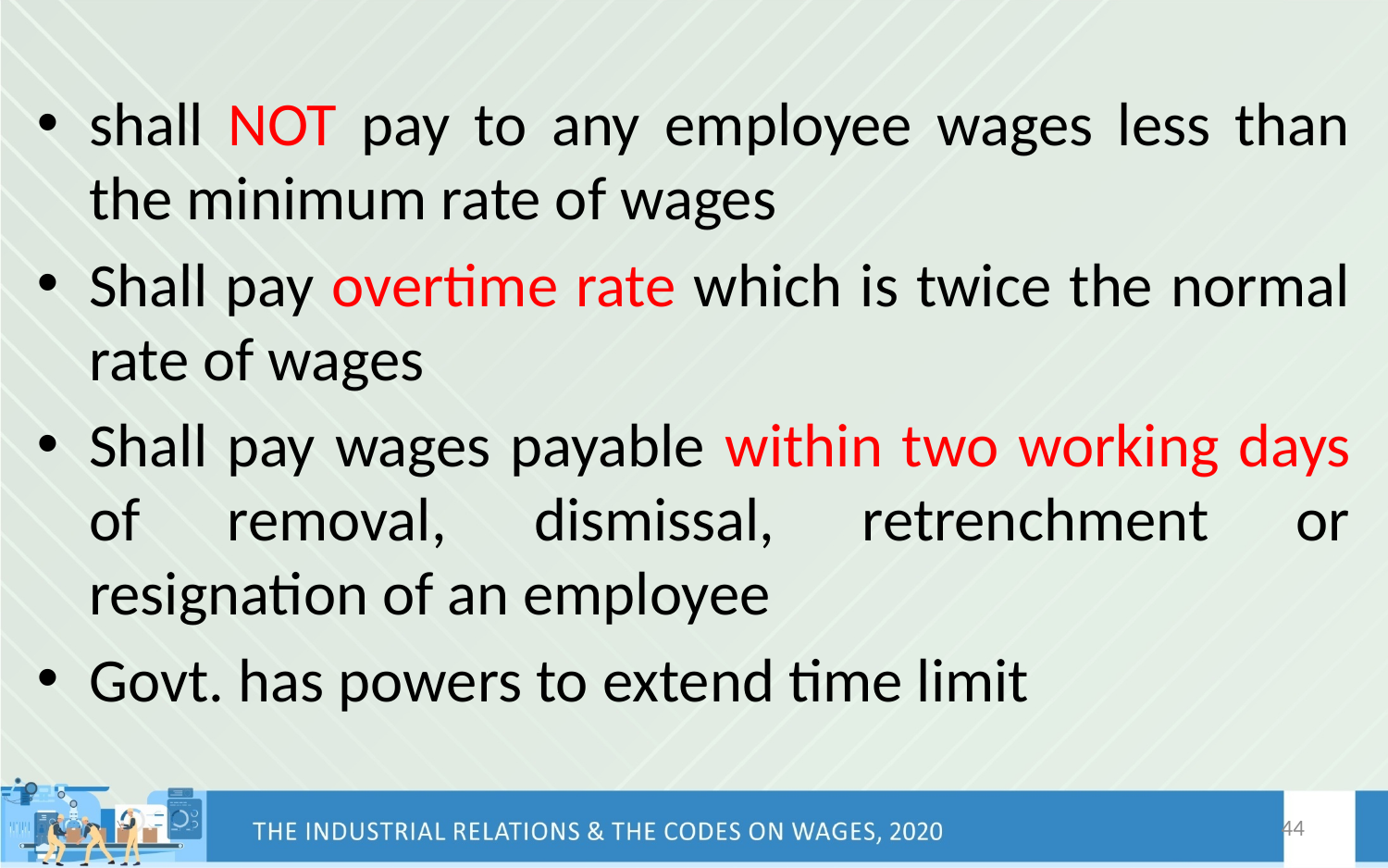

shall NOT pay to any employee wages less than the minimum rate of wages
Shall pay overtime rate which is twice the normal rate of wages
Shall pay wages payable within two working days of removal, dismissal, retrenchment or resignation of an employee
Govt. has powers to extend time limit
44